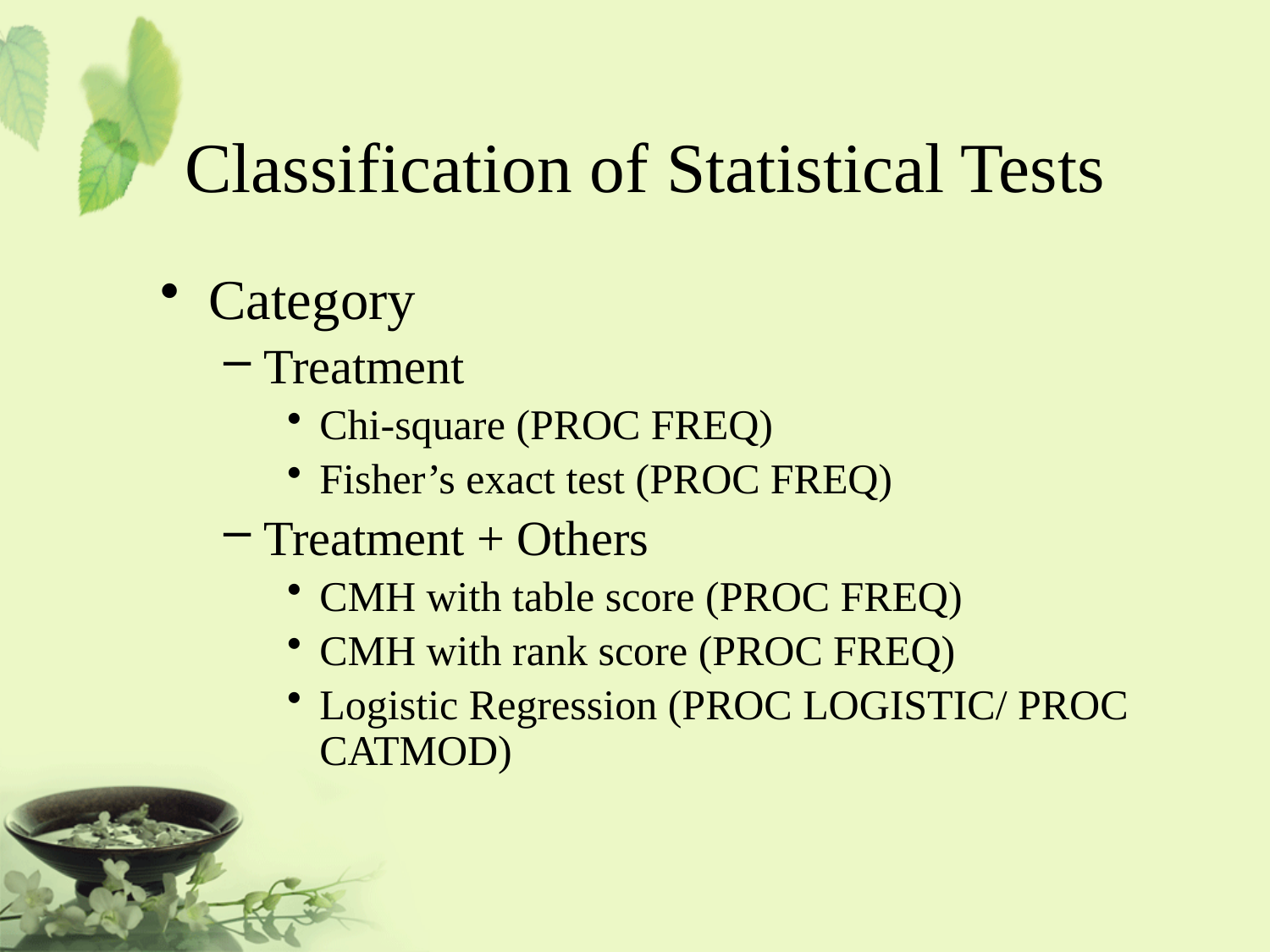

# Classification of Statistical Tests
Category
Treatment
Chi-square (PROC FREQ)
Fisher’s exact test (PROC FREQ)
Treatment + Others
CMH with table score (PROC FREQ)
CMH with rank score (PROC FREQ)
Logistic Regression (PROC LOGISTIC/ PROC CATMOD)